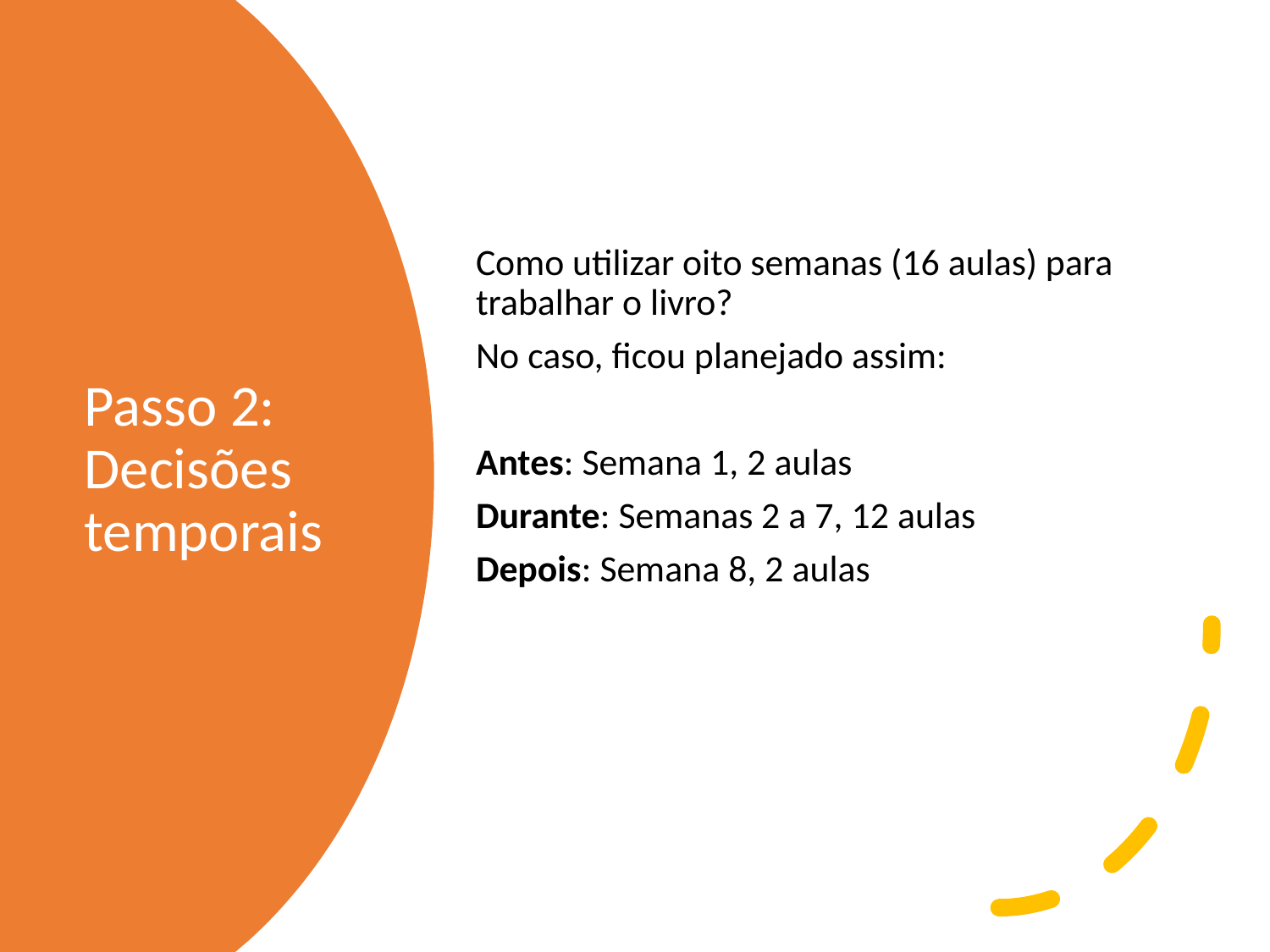

Como utilizar oito semanas (16 aulas) para trabalhar o livro?
No caso, ficou planejado assim:

Antes: Semana 1, 2 aulas
Durante: Semanas 2 a 7, 12 aulas
Depois: Semana 8, 2 aulas

# Passo 2: Decisões temporais